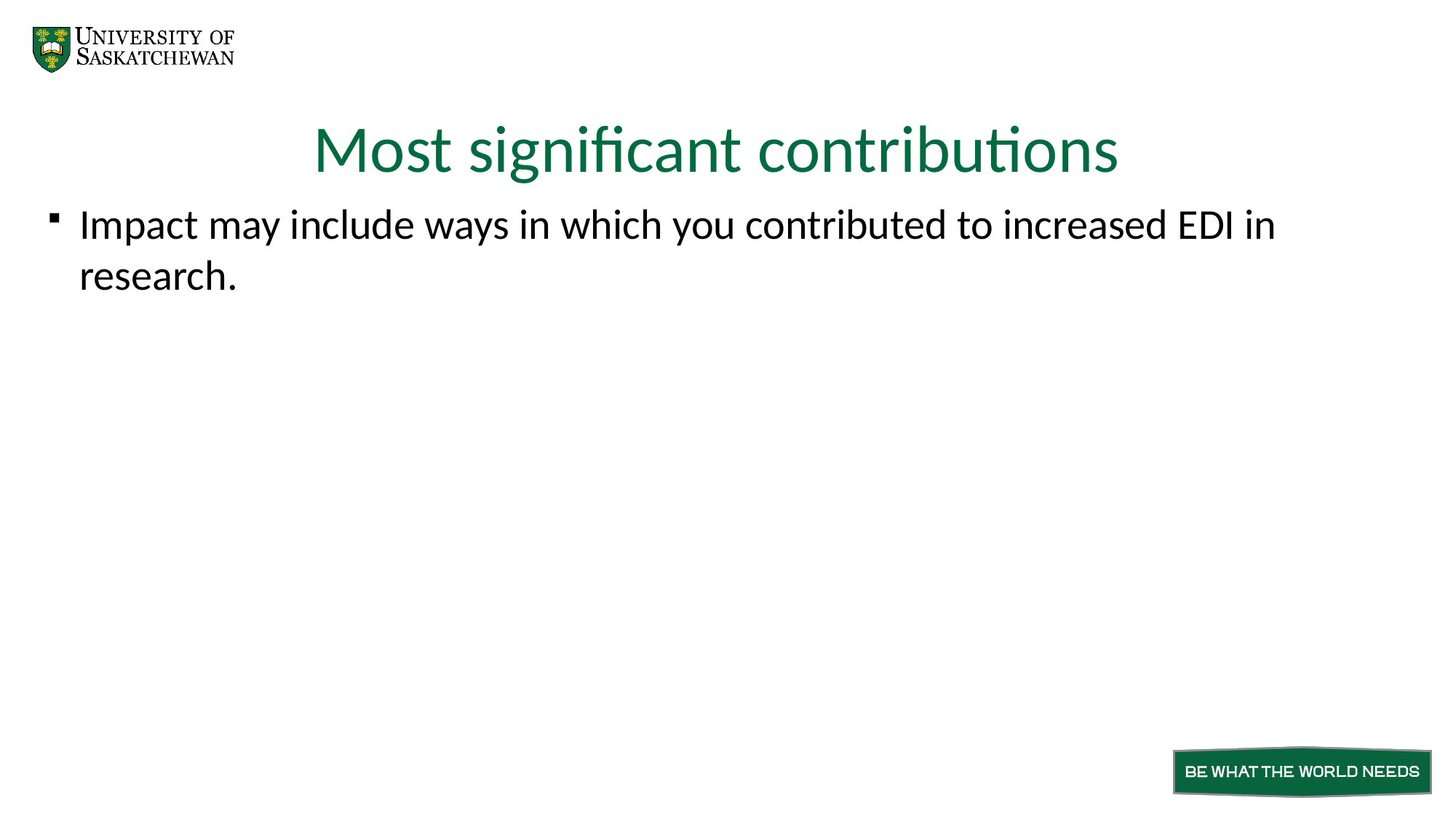

# Most significant contributions
Impact may include ways in which you contributed to increased EDI in research.